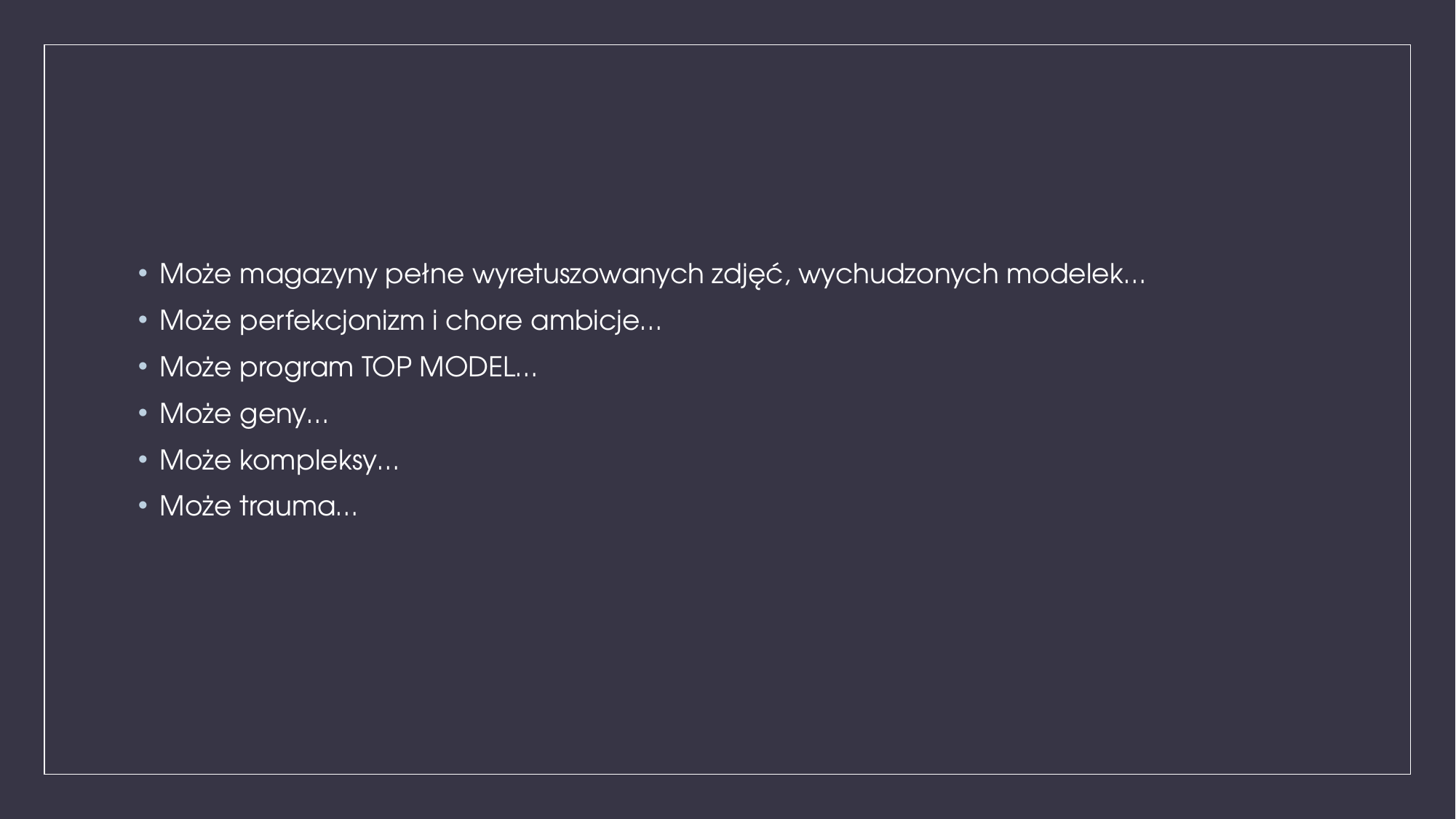

Może magazyny pełne wyretuszowanych zdjęć, wychudzonych modelek…
Może perfekcjonizm i chore ambicje…
Może program TOP MODEL…
Może geny…
Może kompleksy…
Może trauma…